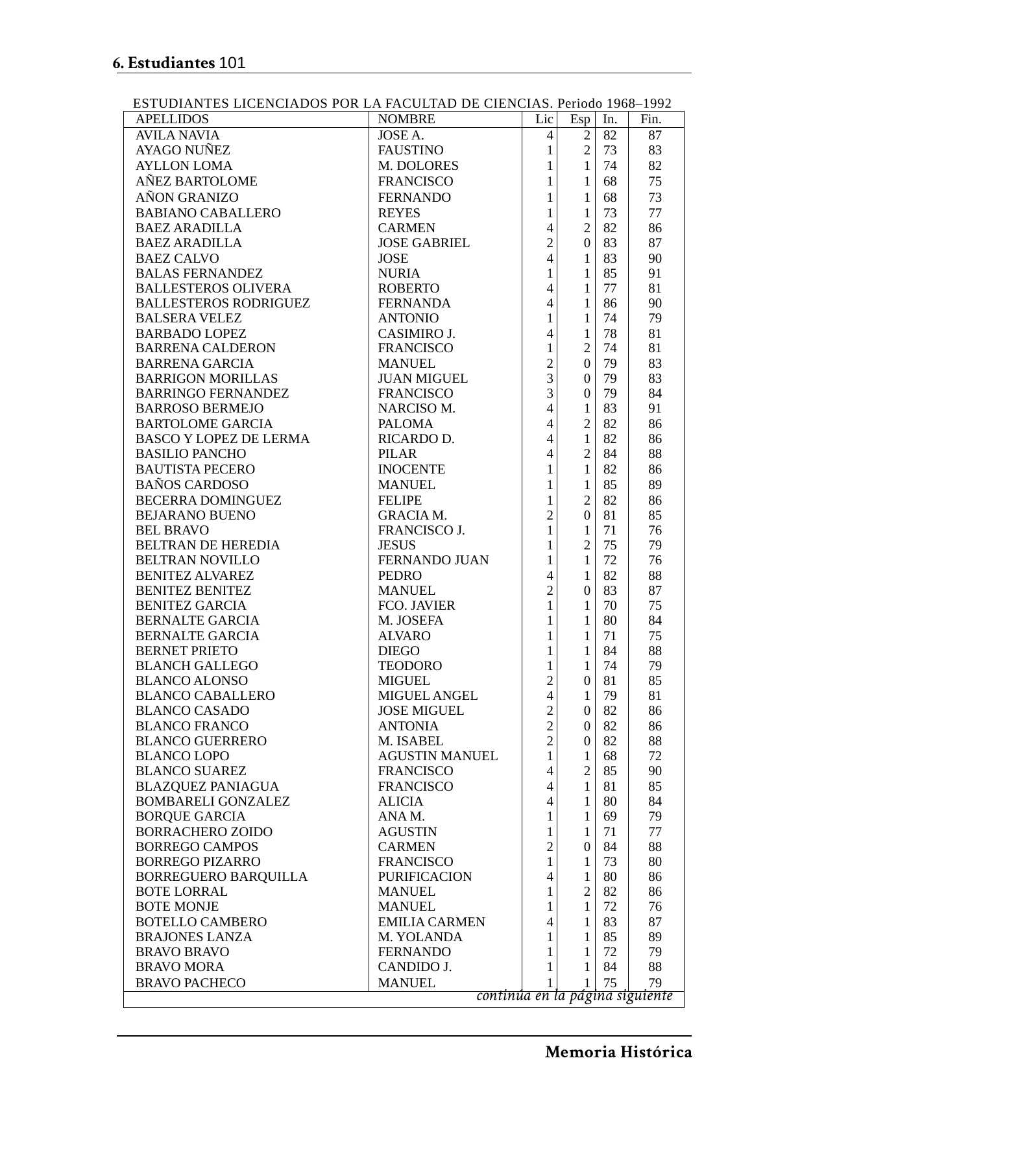

6. Estudiantes 101
ESTUDIANTES LICENCIADOS POR LA FACULTAD DE CIENCIAS. Periodo 1968–1992
| APELLIDOS | NOMBRE | Lic | Esp | In. | Fin. |
| --- | --- | --- | --- | --- | --- |
| AVILA NAVIA | JOSE A. | 4 | 2 | 82 | 87 |
| AYAGO NUÑEZ | FAUSTINO | 1 | 2 | 73 | 83 |
| AYLLON LOMA | M. DOLORES | 1 | 1 | 74 | 82 |
| AÑEZ BARTOLOME | FRANCISCO | 1 | 1 | 68 | 75 |
| AÑON GRANIZO | FERNANDO | 1 | 1 | 68 | 73 |
| BABIANO CABALLERO | REYES | 1 | 1 | 73 | 77 |
| BAEZ ARADILLA | CARMEN | 4 | 2 | 82 | 86 |
| BAEZ ARADILLA | JOSE GABRIEL | 2 | 0 | 83 | 87 |
| BAEZ CALVO | JOSE | 4 | 1 | 83 | 90 |
| BALAS FERNANDEZ | NURIA | 1 | 1 | 85 | 91 |
| BALLESTEROS OLIVERA | ROBERTO | 4 | 1 | 77 | 81 |
| BALLESTEROS RODRIGUEZ | FERNANDA | 4 | 1 | 86 | 90 |
| BALSERA VELEZ | ANTONIO | 1 | 1 | 74 | 79 |
| BARBADO LOPEZ | CASIMIRO J. | 4 | 1 | 78 | 81 |
| BARRENA CALDERON | FRANCISCO | 1 | 2 | 74 | 81 |
| BARRENA GARCIA | MANUEL | 2 | 0 | 79 | 83 |
| BARRIGON MORILLAS | JUAN MIGUEL | 3 | 0 | 79 | 83 |
| BARRINGO FERNANDEZ | FRANCISCO | 3 | 0 | 79 | 84 |
| BARROSO BERMEJO | NARCISO M. | 4 | 1 | 83 | 91 |
| BARTOLOME GARCIA | PALOMA | 4 | 2 | 82 | 86 |
| BASCO Y LOPEZ DE LERMA | RICARDO D. | 4 | 1 | 82 | 86 |
| BASILIO PANCHO | PILAR | 4 | 2 | 84 | 88 |
| BAUTISTA PECERO | INOCENTE | 1 | 1 | 82 | 86 |
| BAÑOS CARDOSO | MANUEL | 1 | 1 | 85 | 89 |
| BECERRA DOMINGUEZ | FELIPE | 1 | 2 | 82 | 86 |
| BEJARANO BUENO | GRACIA M. | 2 | 0 | 81 | 85 |
| BEL BRAVO | FRANCISCO J. | 1 | 1 | 71 | 76 |
| BELTRAN DE HEREDIA | JESUS | 1 | 2 | 75 | 79 |
| BELTRAN NOVILLO | FERNANDO JUAN | 1 | 1 | 72 | 76 |
| BENITEZ ALVAREZ | PEDRO | 4 | 1 | 82 | 88 |
| BENITEZ BENITEZ | MANUEL | 2 | 0 | 83 | 87 |
| BENITEZ GARCIA | FCO. JAVIER | 1 | 1 | 70 | 75 |
| BERNALTE GARCIA | M. JOSEFA | 1 | 1 | 80 | 84 |
| BERNALTE GARCIA | ALVARO | 1 | 1 | 71 | 75 |
| BERNET PRIETO | DIEGO | 1 | 1 | 84 | 88 |
| BLANCH GALLEGO | TEODORO | 1 | 1 | 74 | 79 |
| BLANCO ALONSO | MIGUEL | 2 | 0 | 81 | 85 |
| BLANCO CABALLERO | MIGUEL ANGEL | 4 | 1 | 79 | 81 |
| BLANCO CASADO | JOSE MIGUEL | 2 | 0 | 82 | 86 |
| BLANCO FRANCO | ANTONIA | 2 | 0 | 82 | 86 |
| BLANCO GUERRERO | M. ISABEL | 2 | 0 | 82 | 88 |
| BLANCO LOPO | AGUSTIN MANUEL | 1 | 1 | 68 | 72 |
| BLANCO SUAREZ | FRANCISCO | 4 | 2 | 85 | 90 |
| BLAZQUEZ PANIAGUA | FRANCISCO | 4 | 1 | 81 | 85 |
| BOMBARELI GONZALEZ | ALICIA | 4 | 1 | 80 | 84 |
| BORQUE GARCIA | ANA M. | 1 | 1 | 69 | 79 |
| BORRACHERO ZOIDO | AGUSTIN | 1 | 1 | 71 | 77 |
| BORREGO CAMPOS | CARMEN | 2 | 0 | 84 | 88 |
| BORREGO PIZARRO | FRANCISCO | 1 | 1 | 73 | 80 |
| BORREGUERO BARQUILLA | PURIFICACION | 4 | 1 | 80 | 86 |
| BOTE LORRAL | MANUEL | 1 | 2 | 82 | 86 |
| BOTE MONJE | MANUEL | 1 | 1 | 72 | 76 |
| BOTELLO CAMBERO | EMILIA CARMEN | 4 | 1 | 83 | 87 |
| BRAJONES LANZA | M. YOLANDA | 1 | 1 | 85 | 89 |
| BRAVO BRAVO | FERNANDO | 1 | 1 | 72 | 79 |
| BRAVO MORA | CANDIDO J. | 1 | 1 | 84 | 88 |
| BRAVO PACHECO | MANUEL | 1 | 1 | 75 | 79 |
| continúa en la página siguiente |  |  |  |  |  |
Memoria Histórica